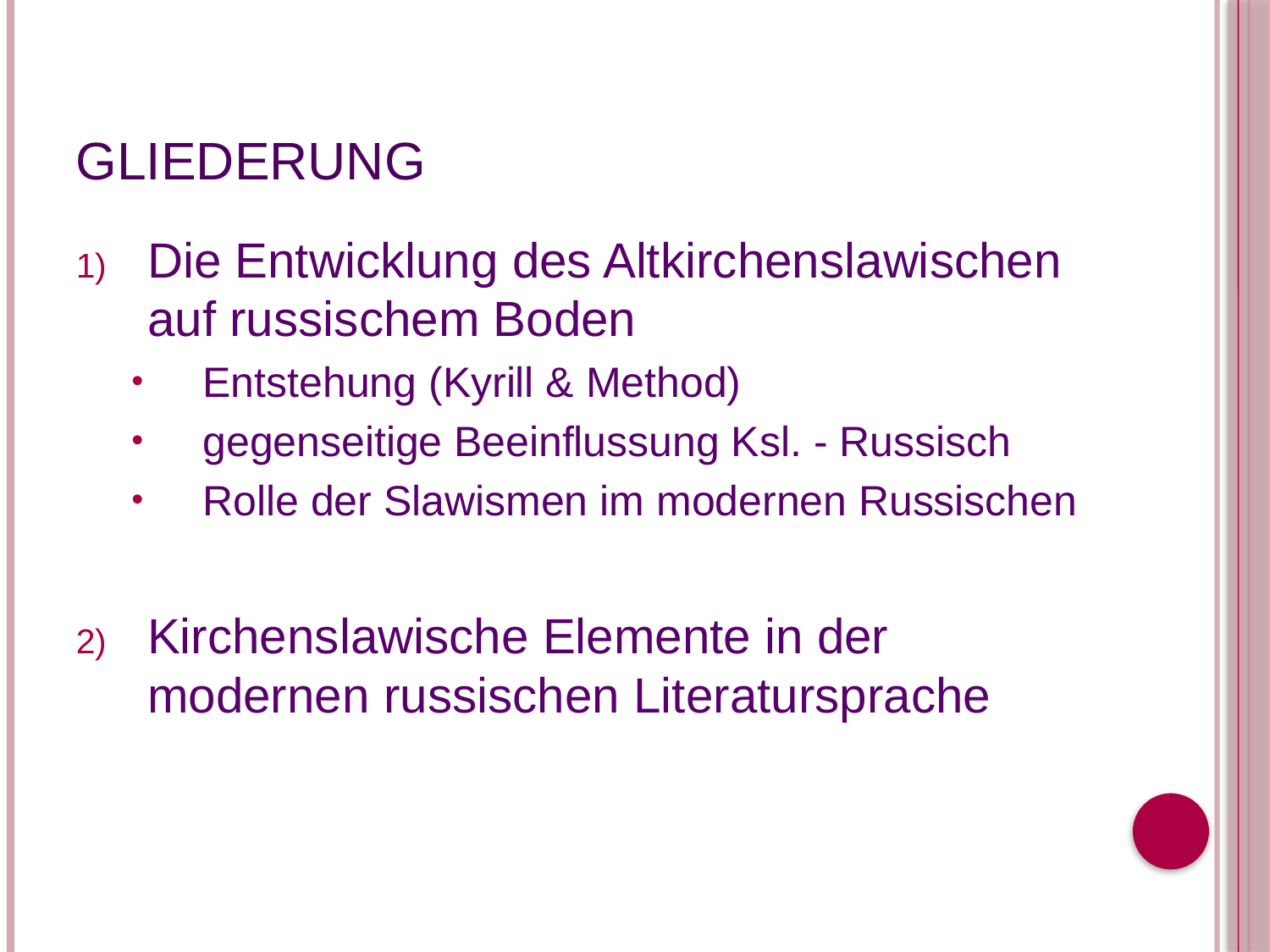

# Gliederung
Die Entwicklung des Altkirchenslawischen auf russischem Boden
Entstehung (Kyrill & Method)
gegenseitige Beeinflussung Ksl. - Russisch
Rolle der Slawismen im modernen Russischen

Kirchenslawische Elemente in der modernen russischen Literatursprache